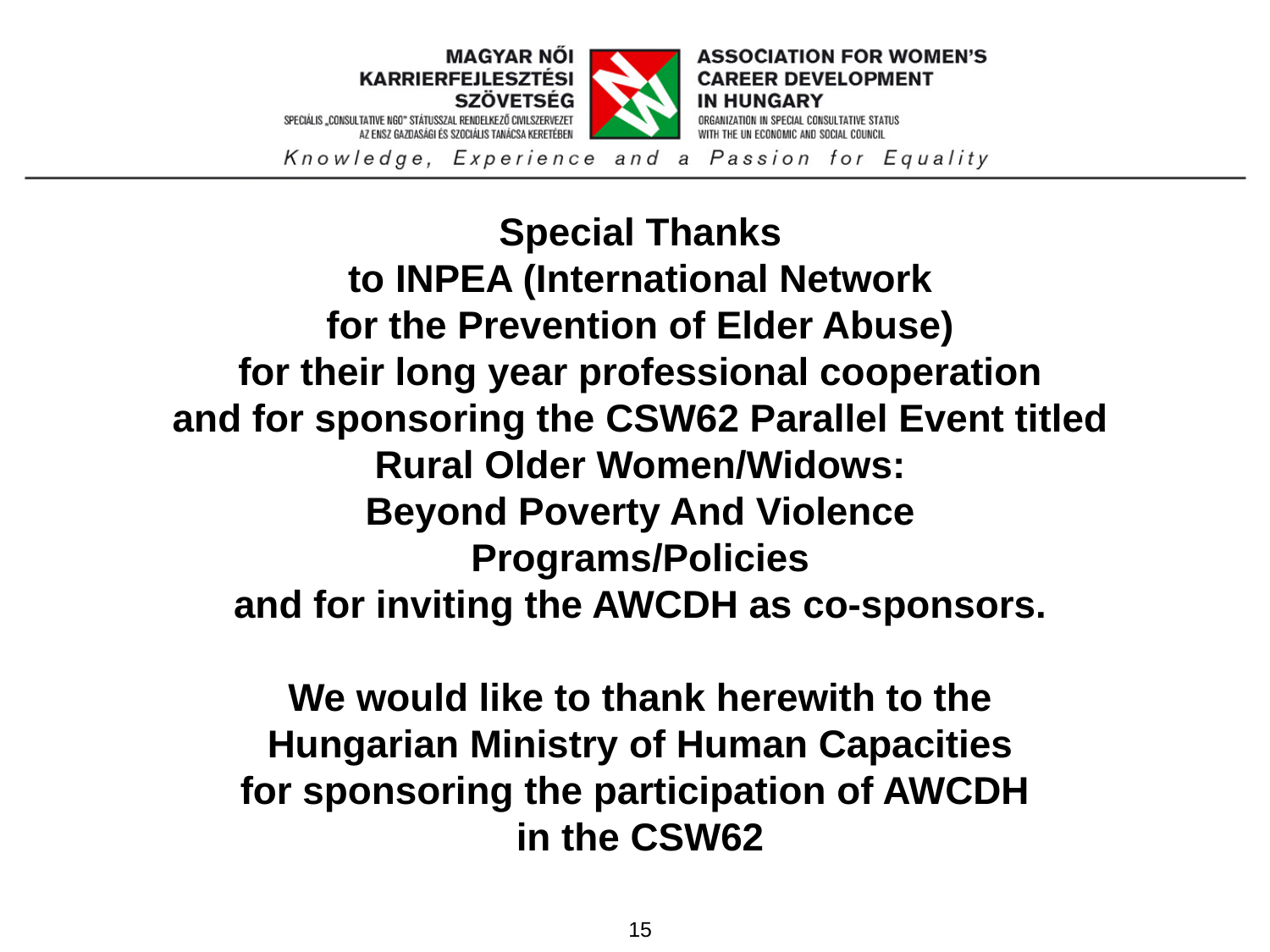

Special Thanks
to INPEA (International Network
for the Prevention of Elder Abuse)
for their long year professional cooperation
and for sponsoring the CSW62 Parallel Event titled
Rural Older Women/Widows:
Beyond Poverty And Violence
Programs/Policies
and for inviting the AWCDH as co-sponsors.

We would like to thank herewith to the
Hungarian Ministry of Human Capacities
for sponsoring the participation of AWCDH
in the CSW62
15